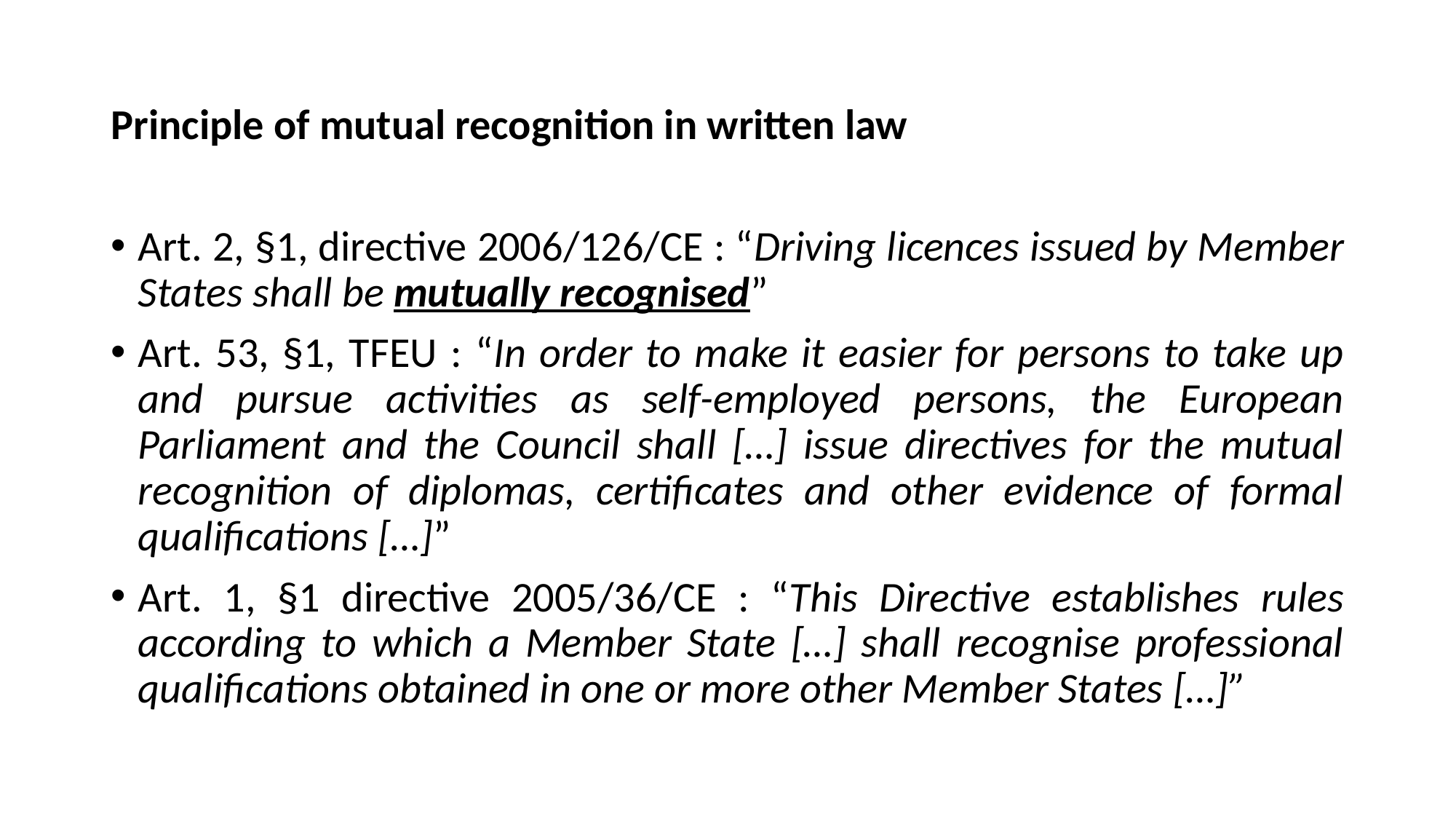

Principle of mutual recognition in written law

Art. 2, §1, directive 2006/126/CE : “Driving licences issued by Member States shall be mutually recognised”
Art. 53, §1, TFEU : “In order to make it easier for persons to take up and pursue activities as self-employed persons, the European Parliament and the Council shall […] issue directives for the mutual recognition of diplomas, certificates and other evidence of formal qualifications […]”
Art. 1, §1 directive 2005/36/CE : “This Directive establishes rules according to which a Member State […] shall recognise professional qualifications obtained in one or more other Member States […]”